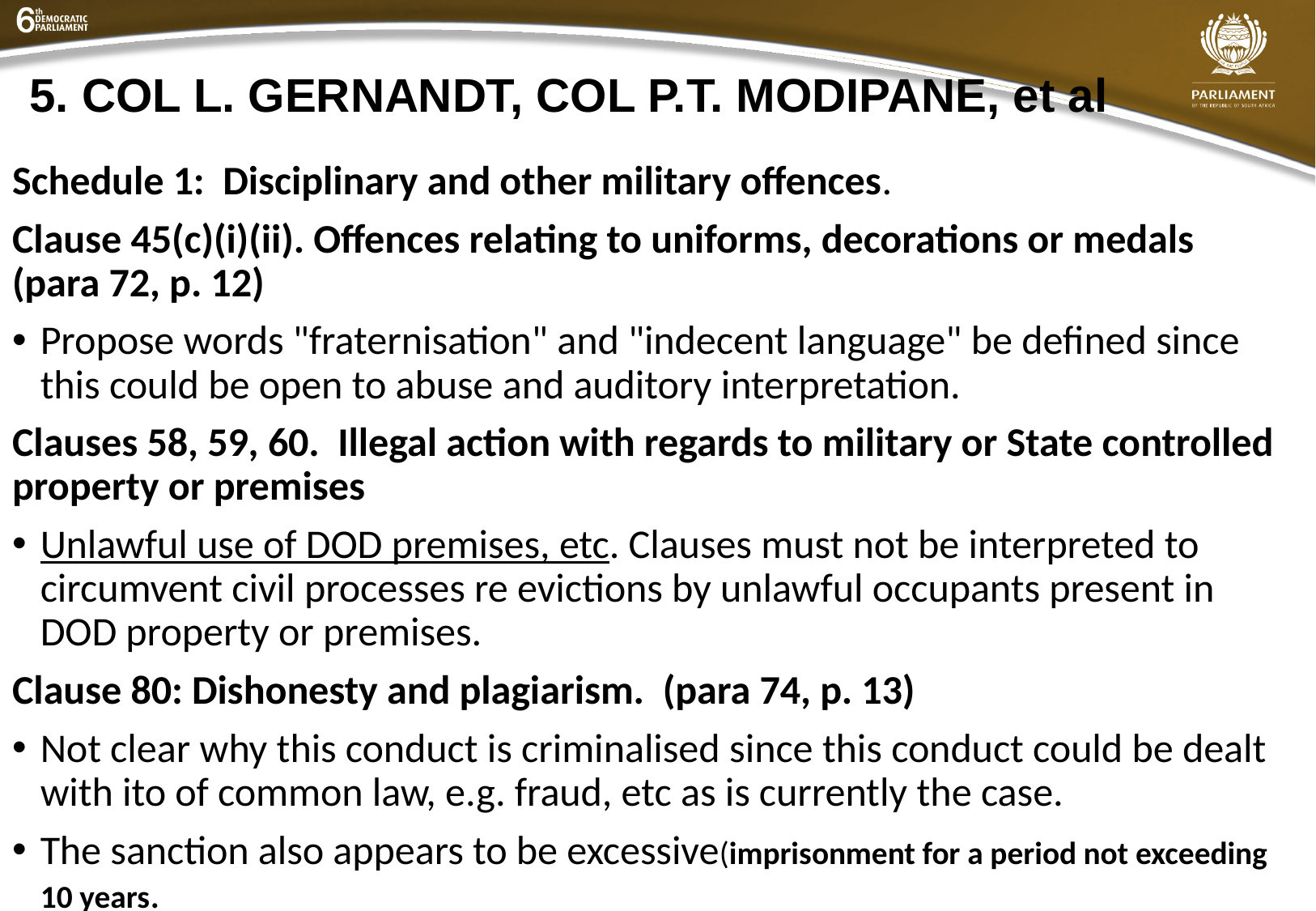

# 5. COL L. GERNANDT, COL P.T. MODIPANE, et al
Schedule 1:  Disciplinary and other military offences.
Clause 45(c)(i)(ii). Offences relating to uniforms, decorations or medals (para 72, p. 12)
Propose words "fraternisation" and "indecent language" be defined since this could be open to abuse and auditory interpretation.
Clauses 58, 59, 60.  Illegal action with regards to military or State controlled property or premises
Unlawful use of DOD premises, etc. Clauses must not be interpreted to circumvent civil processes re evictions by unlawful occupants present in DOD property or premises.
Clause 80: Dishonesty and plagiarism.  (para 74, p. 13)
Not clear why this conduct is criminalised since this conduct could be dealt with ito of common law, e.g. fraud, etc as is currently the case.
The sanction also appears to be excessive(imprisonment for a period not exceeding 10 years.